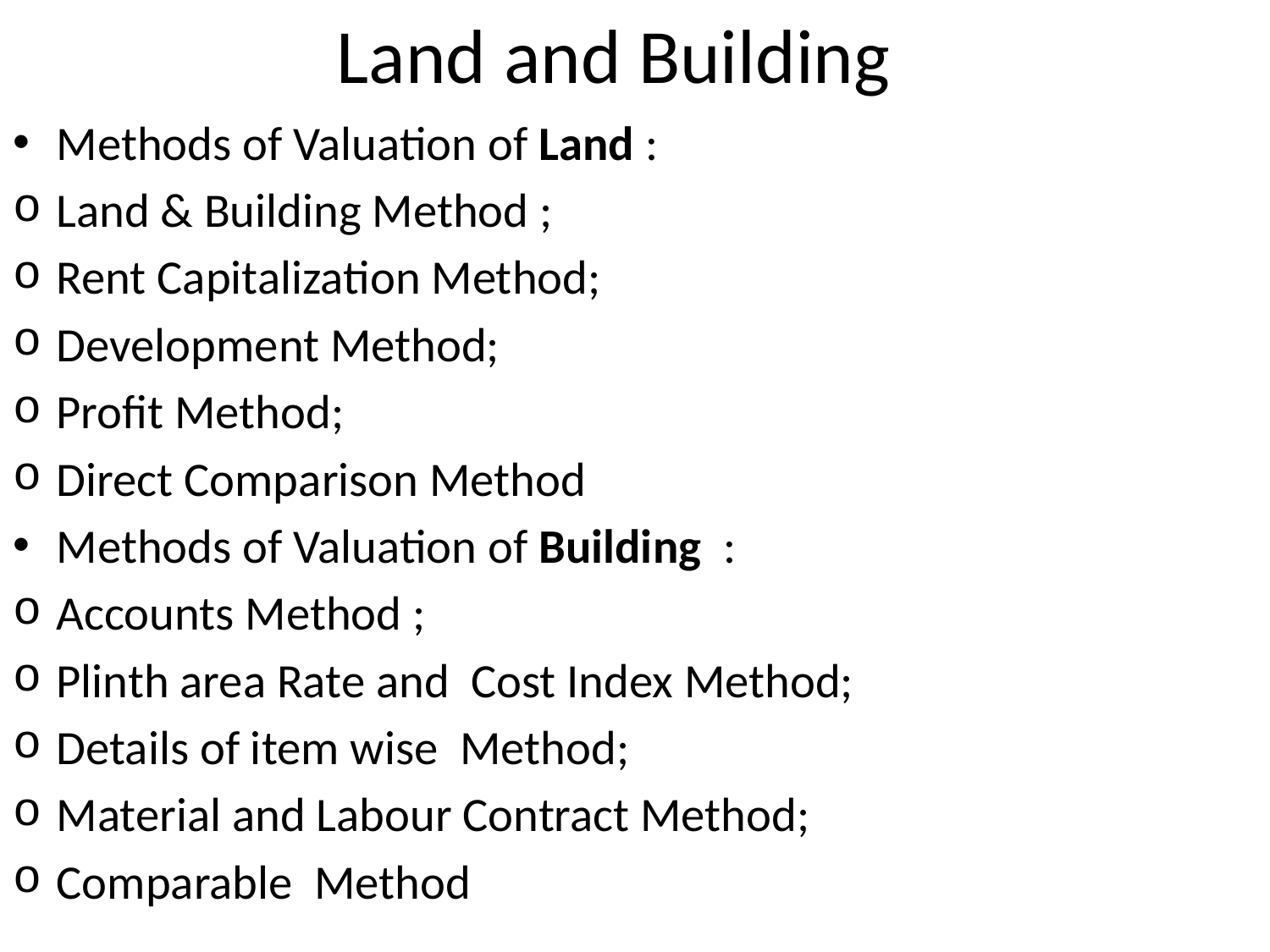

# Land and Building
Methods of Valuation of Land :
Land & Building Method ;
Rent Capitalization Method;
Development Method;
Profit Method;
Direct Comparison Method
Methods of Valuation of Building  :
Accounts Method ;
Plinth area Rate and  Cost Index Method;
Details of item wise  Method;
Material and Labour Contract Method;
Comparable  Method